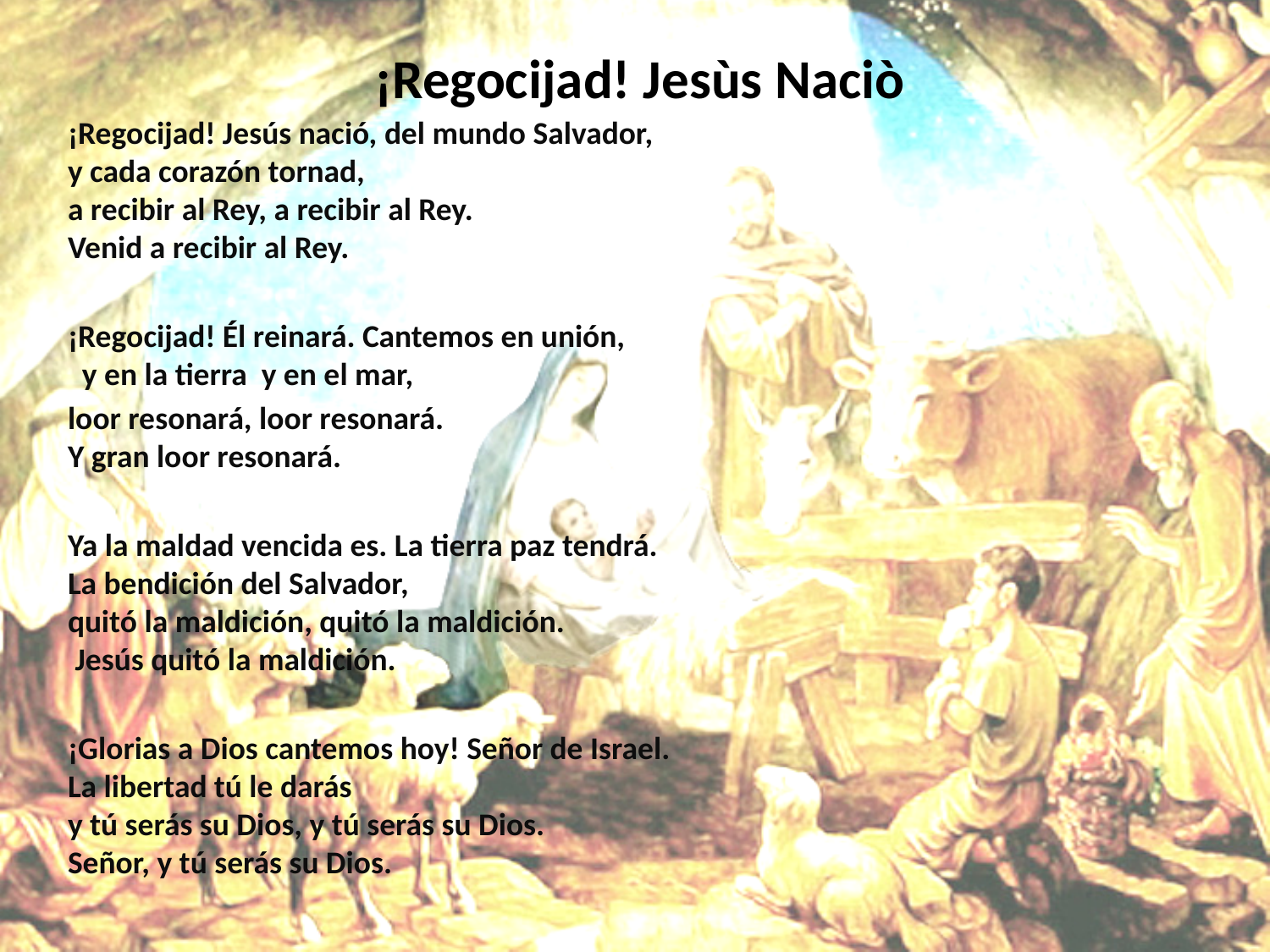

# ¡Regocijad! Jesùs Naciò
¡Regocijad! Jesús nació, del mundo Salvador, y cada corazón tornad,                                         a recibir al Rey, a recibir al Rey.                     Venid a recibir al Rey.

¡Regocijad! Él reinará. Cantemos en unión,         y en la tierra  y en el mar,
loor resonará, loor resonará.                              Y gran loor resonará.

Ya la maldad vencida es. La tierra paz tendrá. La bendición del Salvador,                               quitó la maldición, quitó la maldición.                Jesús quitó la maldición.

¡Glorias a Dios cantemos hoy! Señor de Israel. La libertad tú le darás                                            y tú serás su Dios, y tú serás su Dios.               Señor, y tú serás su Dios.